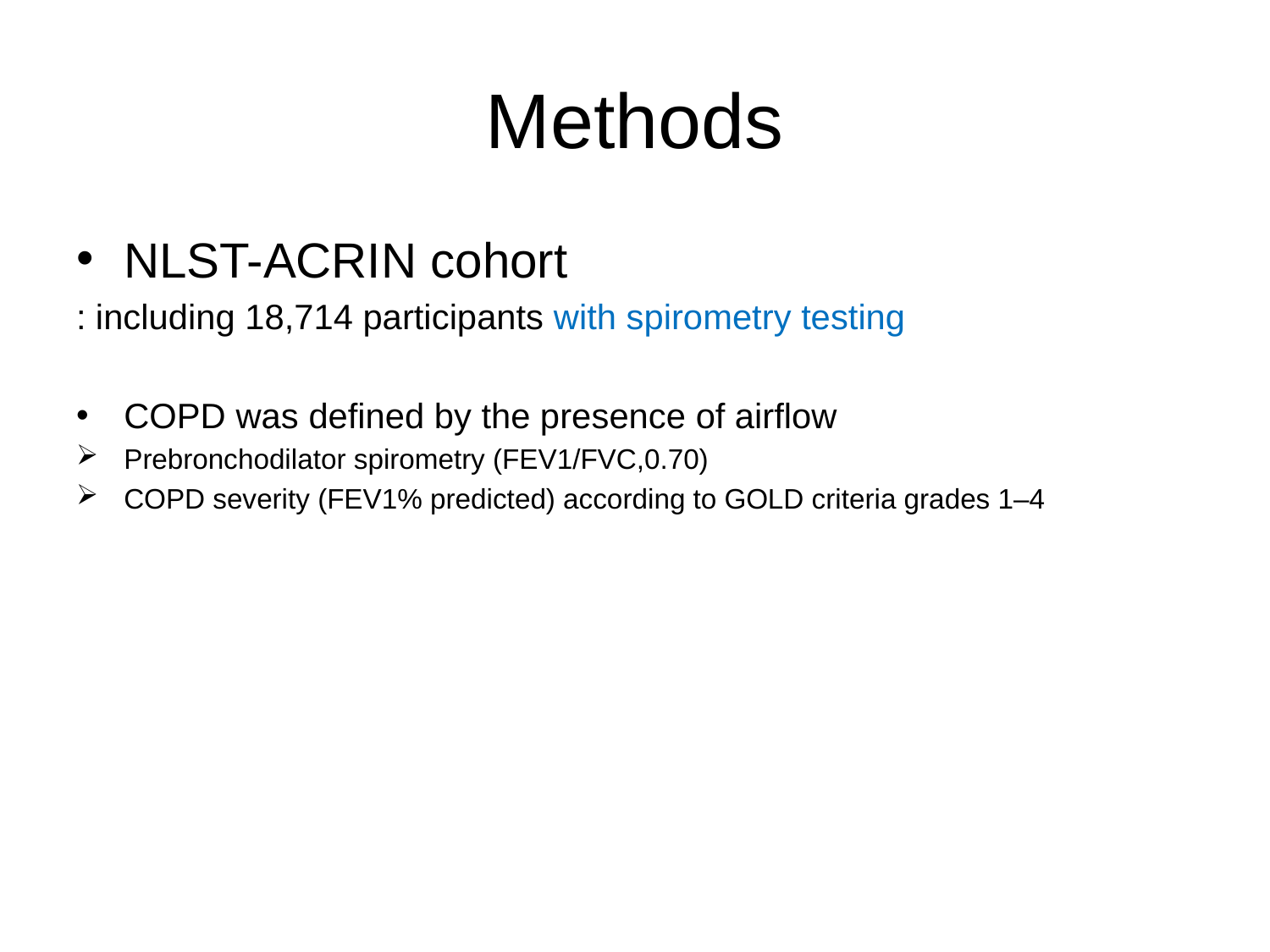

# Methods
NLST-ACRIN cohort
: including 18,714 participants with spirometry testing

COPD was defined by the presence of airflow
Prebronchodilator spirometry (FEV1/FVC,0.70)
COPD severity (FEV1% predicted) according to GOLD criteria grades 1–4